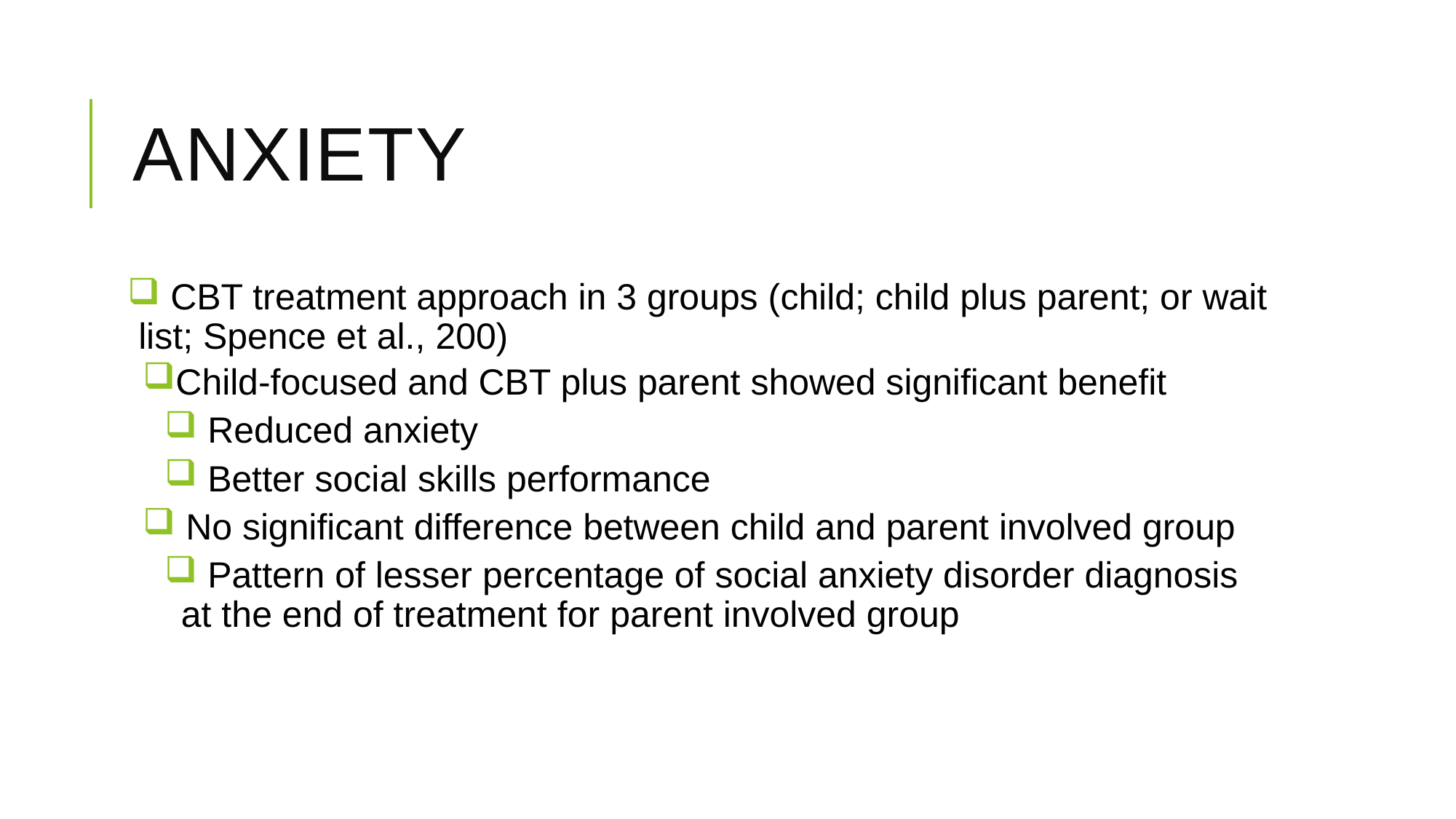

# Anxiety
 CBT treatment approach in 3 groups (child; child plus parent; or wait list; Spence et al., 200)
Child-focused and CBT plus parent showed significant benefit
 Reduced anxiety
 Better social skills performance
 No significant difference between child and parent involved group
 Pattern of lesser percentage of social anxiety disorder diagnosis at the end of treatment for parent involved group